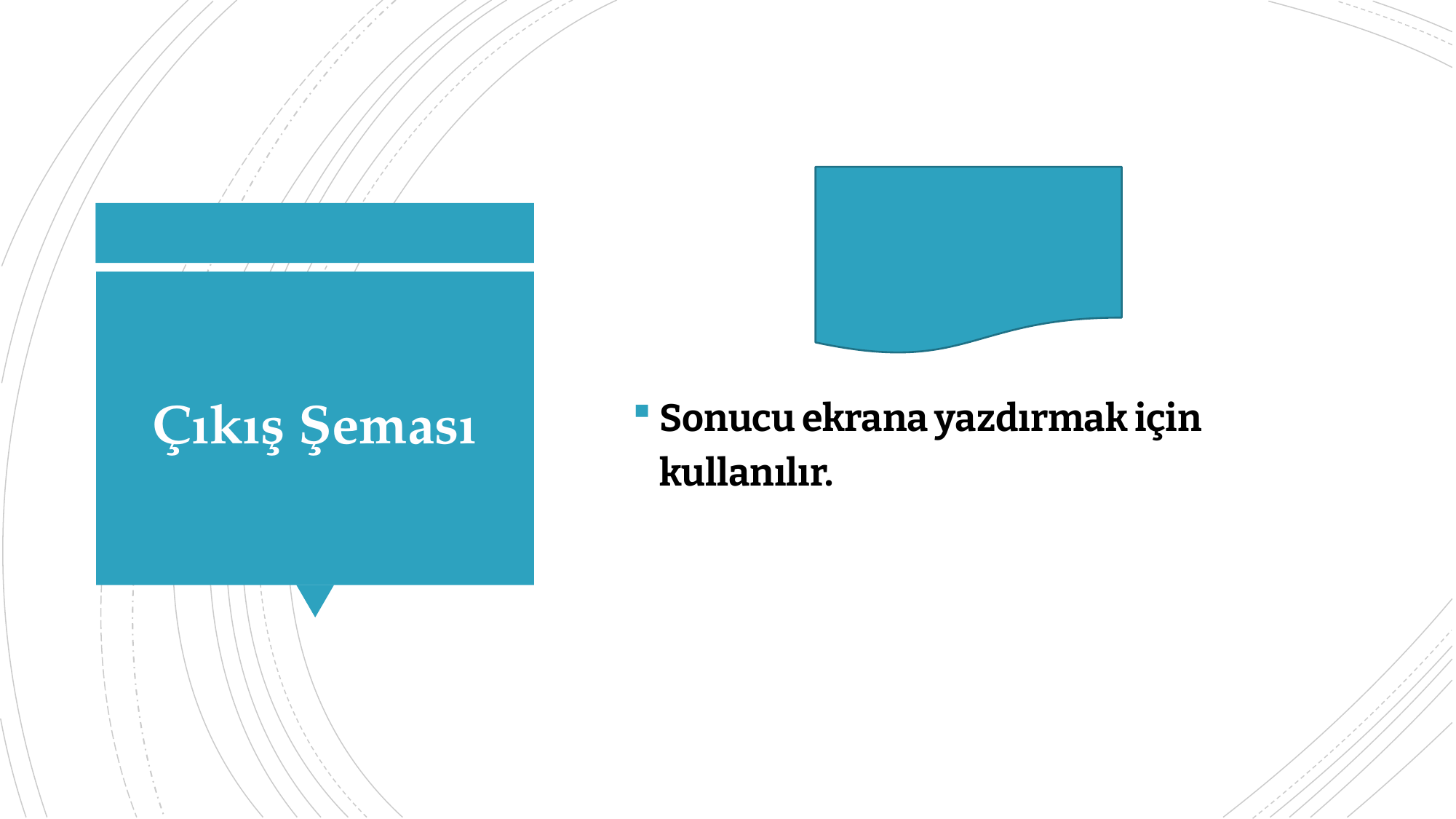

Sonucu ekrana yazdırmak için kullanılır.

# Çıkış Şeması